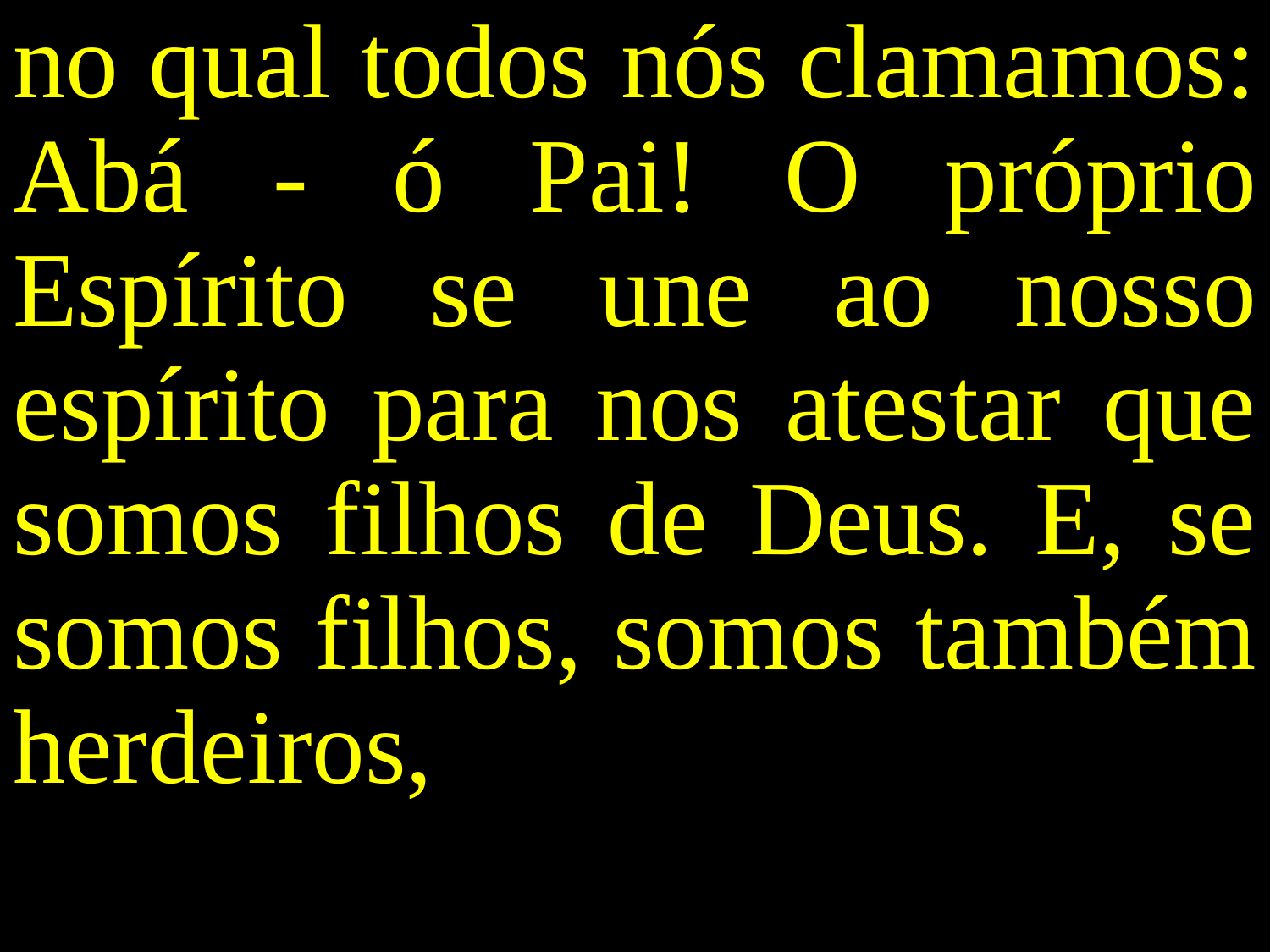

no qual todos nós clamamos: Abá - ó Pai! O próprio Espírito se une ao nosso espírito para nos atestar que somos filhos de Deus. E, se somos filhos, somos também herdeiros,